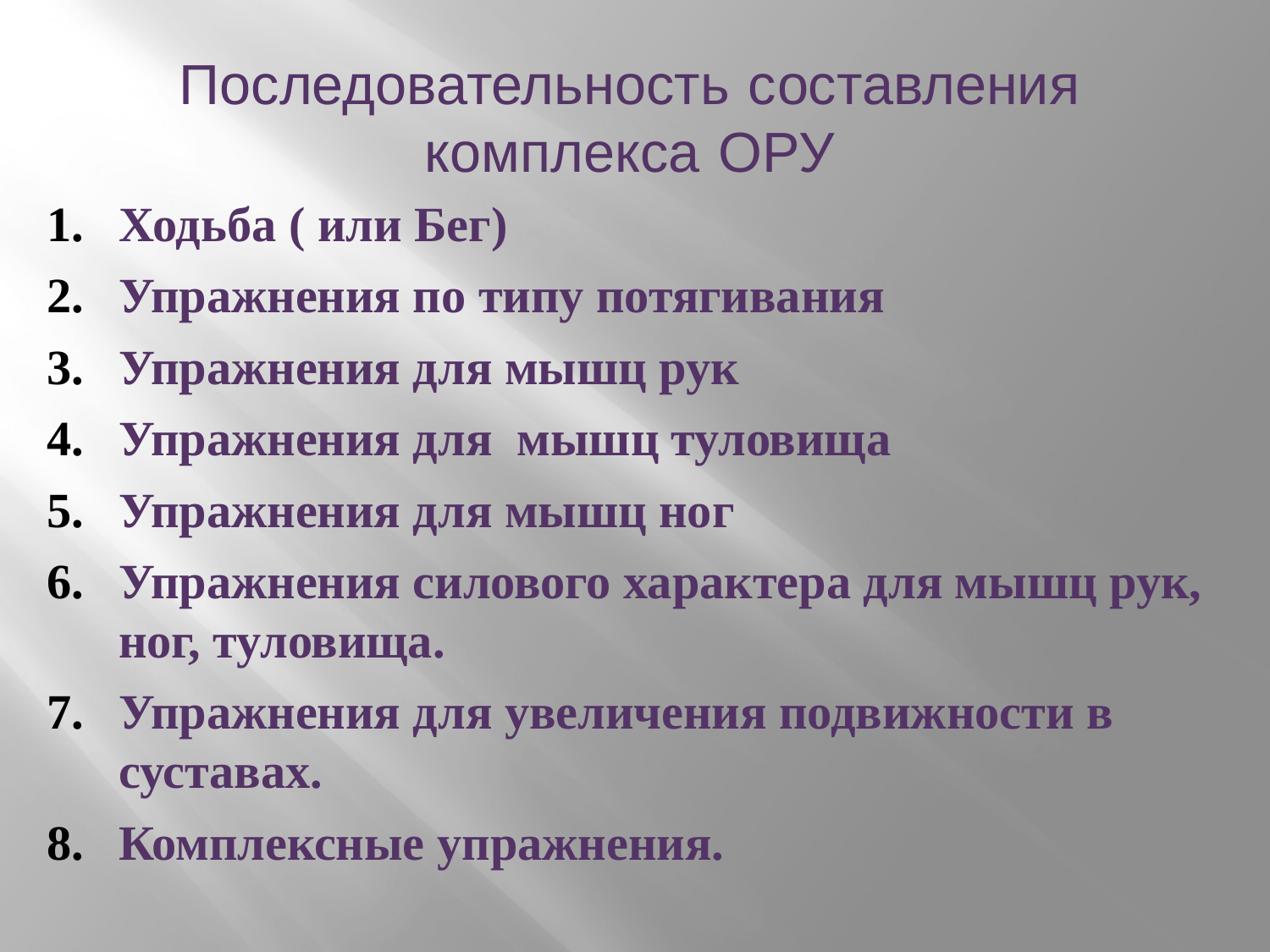

Последовательность составления комплекса ОРУ
Ходьба ( или Бег)
Упражнения по типу потягивания
Упражнения для мышц рук
Упражнения для  мышц туловища
Упражнения для мышц ног
Упражнения силового характера для мышц рук, ног, туловища.
Упражнения для увеличения подвижности в суставах.
Комплексные упражнения.